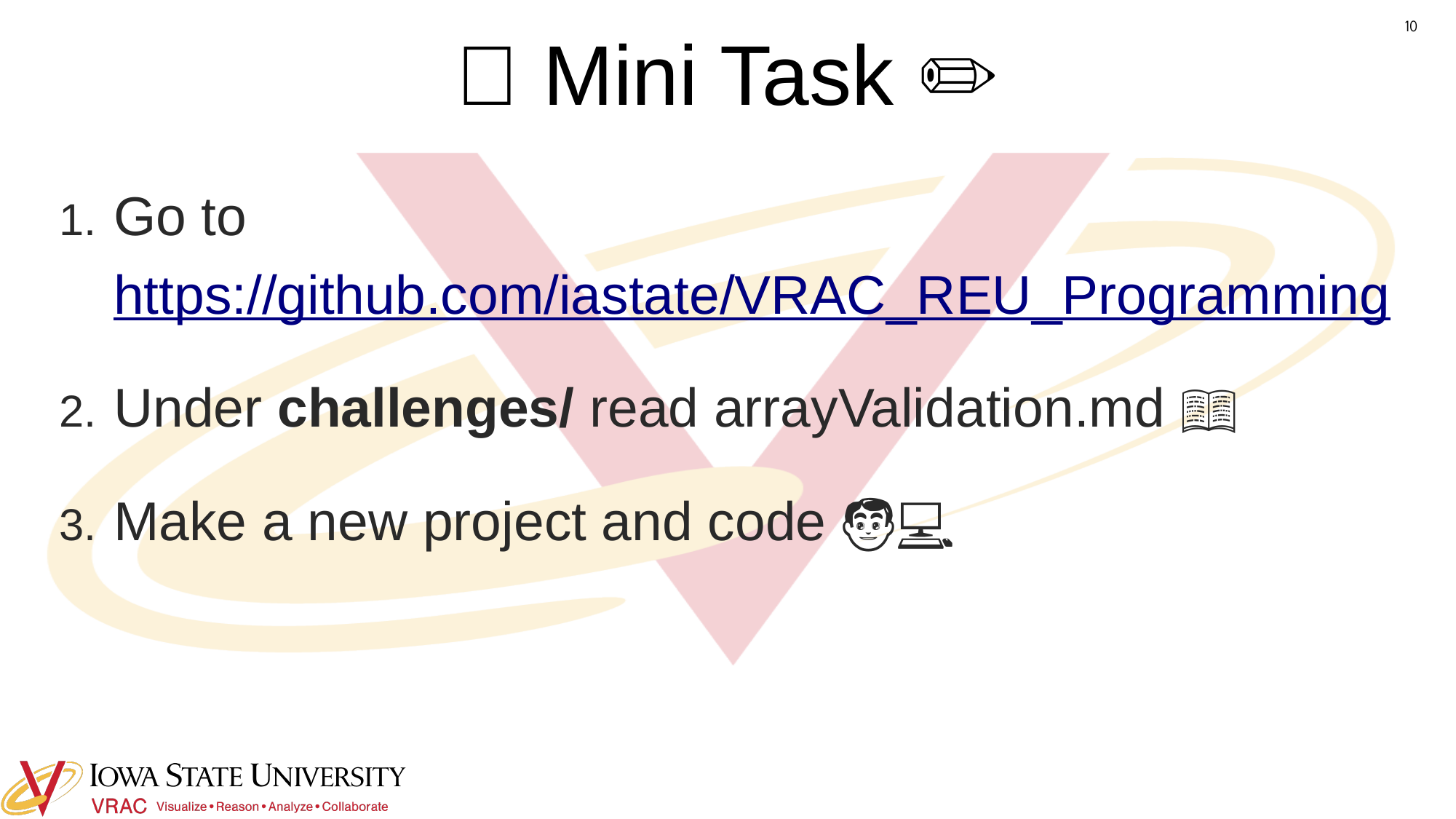

# 🤏 Mini Task ✏️
10
Go to https://github.com/iastate/VRAC_REU_Programming
Under challenges/ read arrayValidation.md 📖
Make a new project and code 👨‍💻